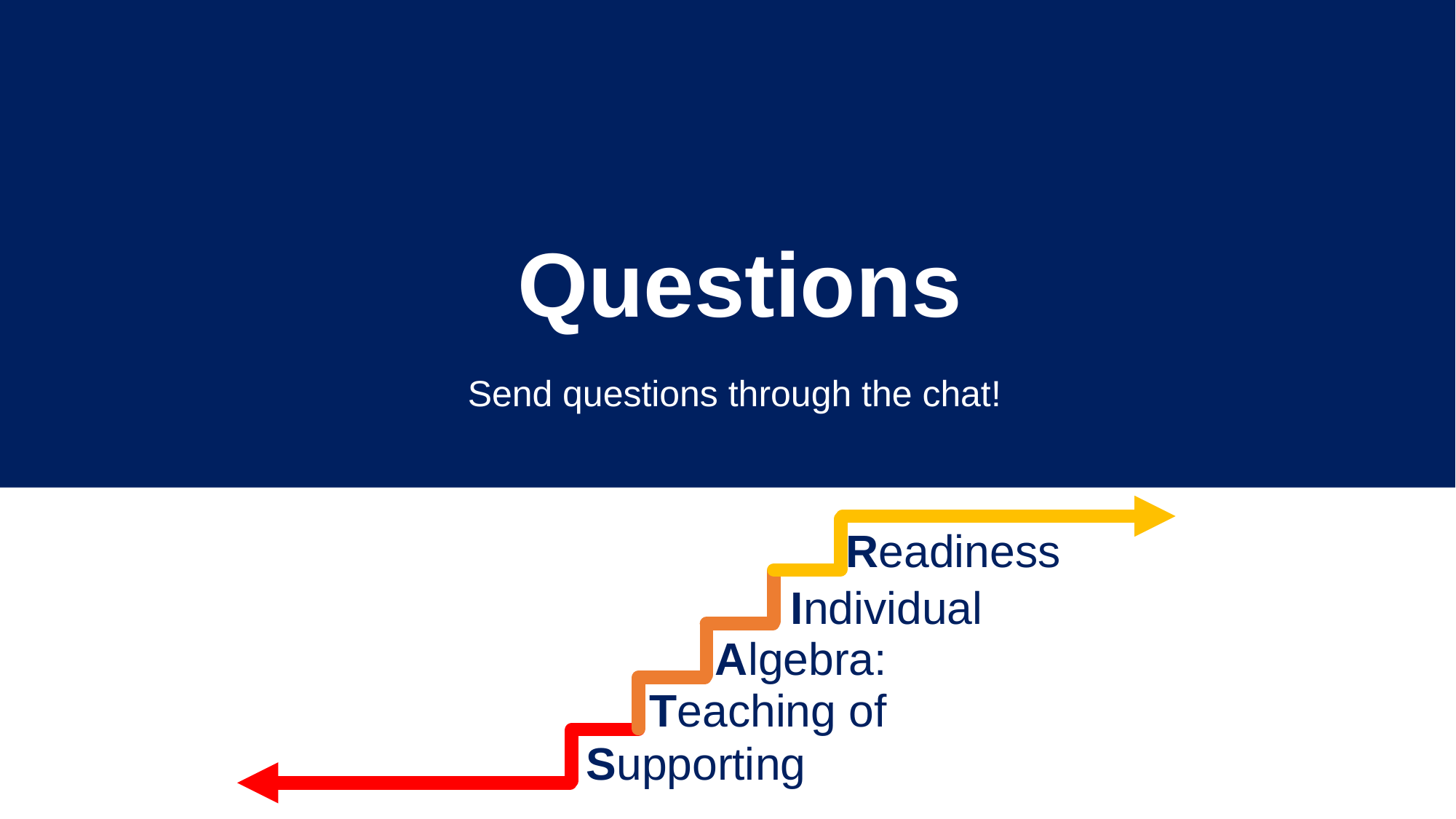

# Questions
Send questions through the chat!